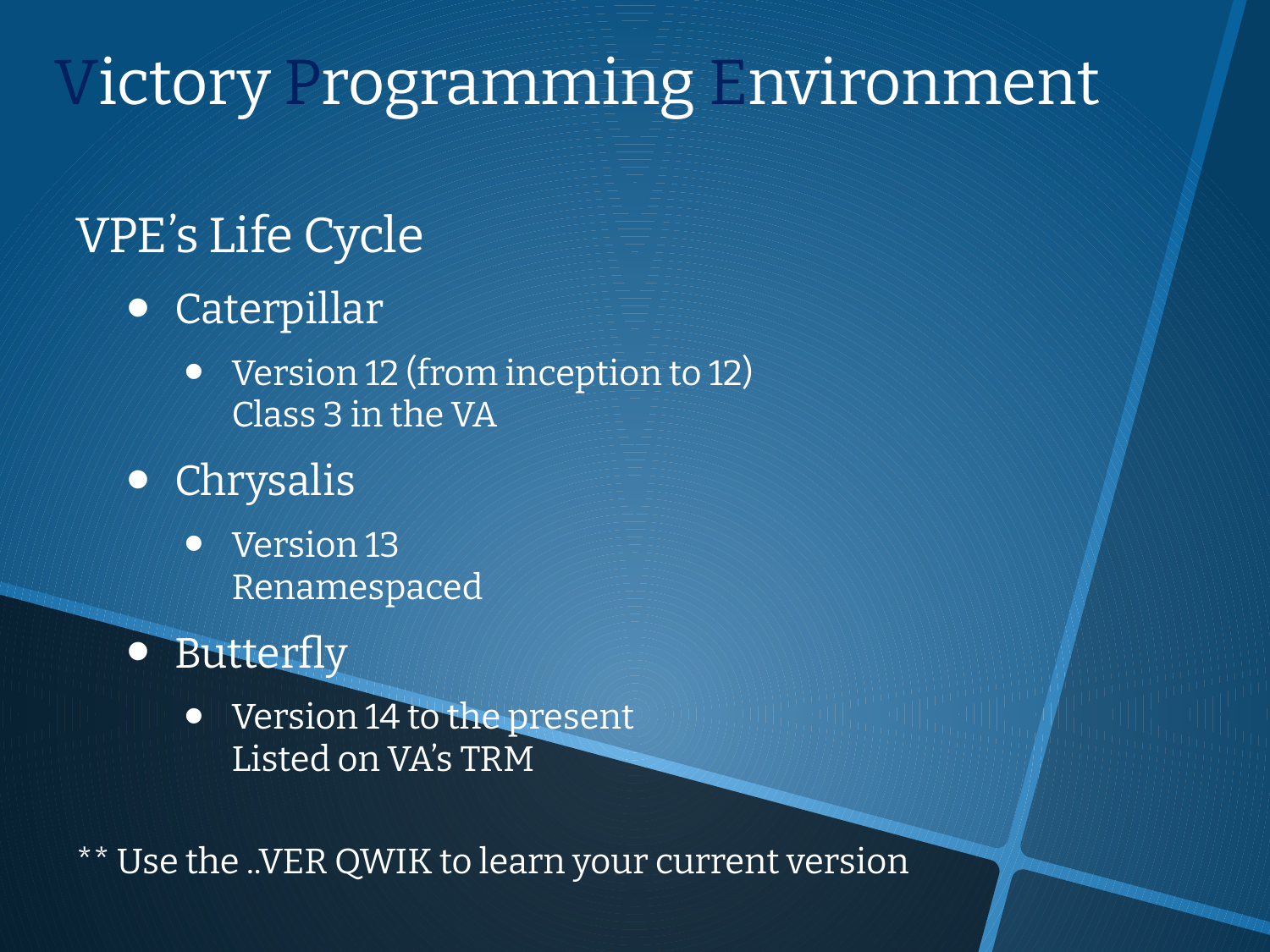

VPE’s Life Cycle
Caterpillar
Version 12 (from inception to 12)
Class 3 in the VA
Chrysalis
Version 13
Renamespaced
Butterfly
Version 14 to the present
Listed on VA’s TRM
** Use the ..VER QWIK to learn your current version